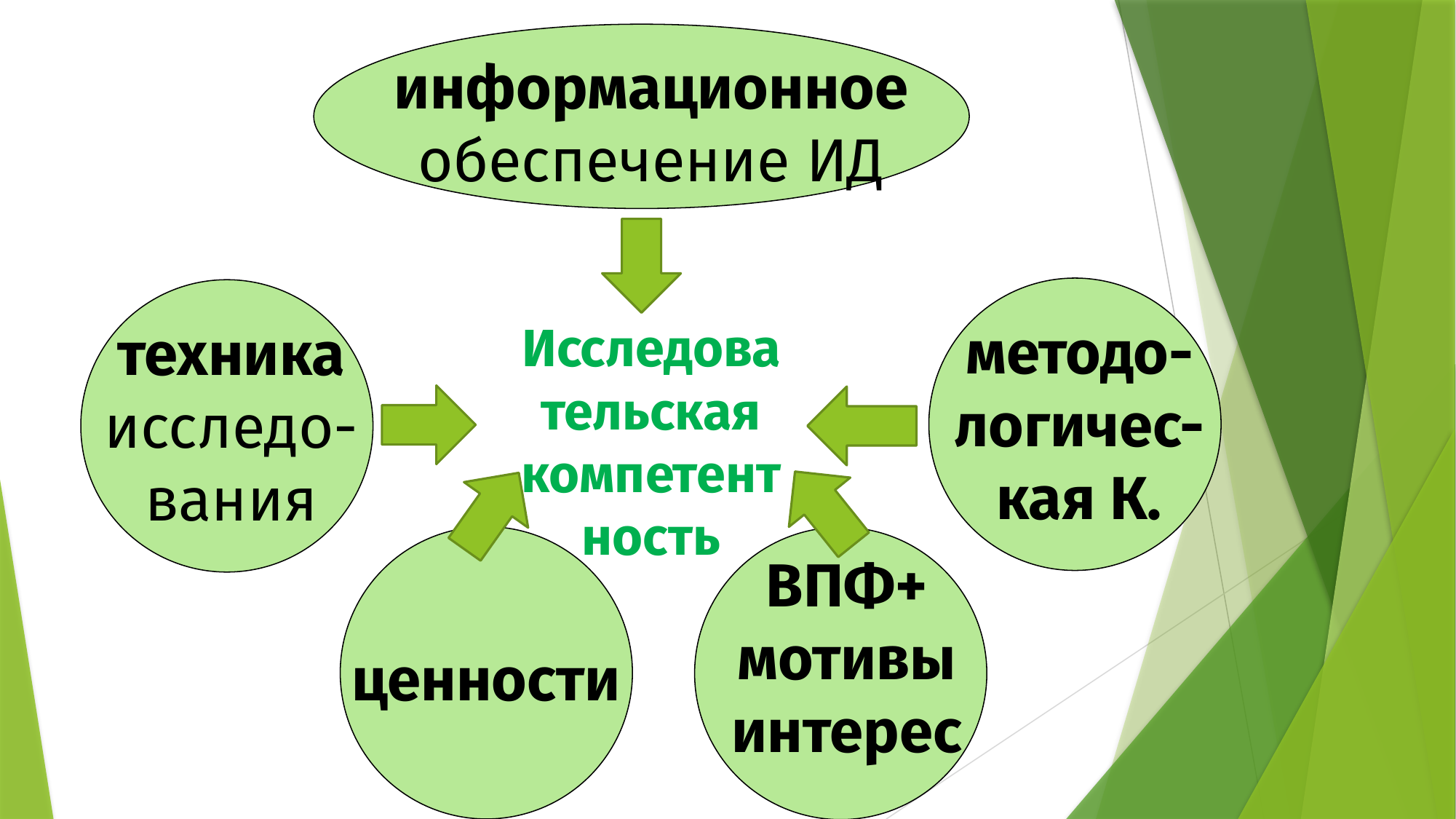

информационное обеспечение ИД

методо-логичес-кая К.

техника исследо-вания
# Исследовательская компетентность

ценности

ВПФ+ мотивы интерес